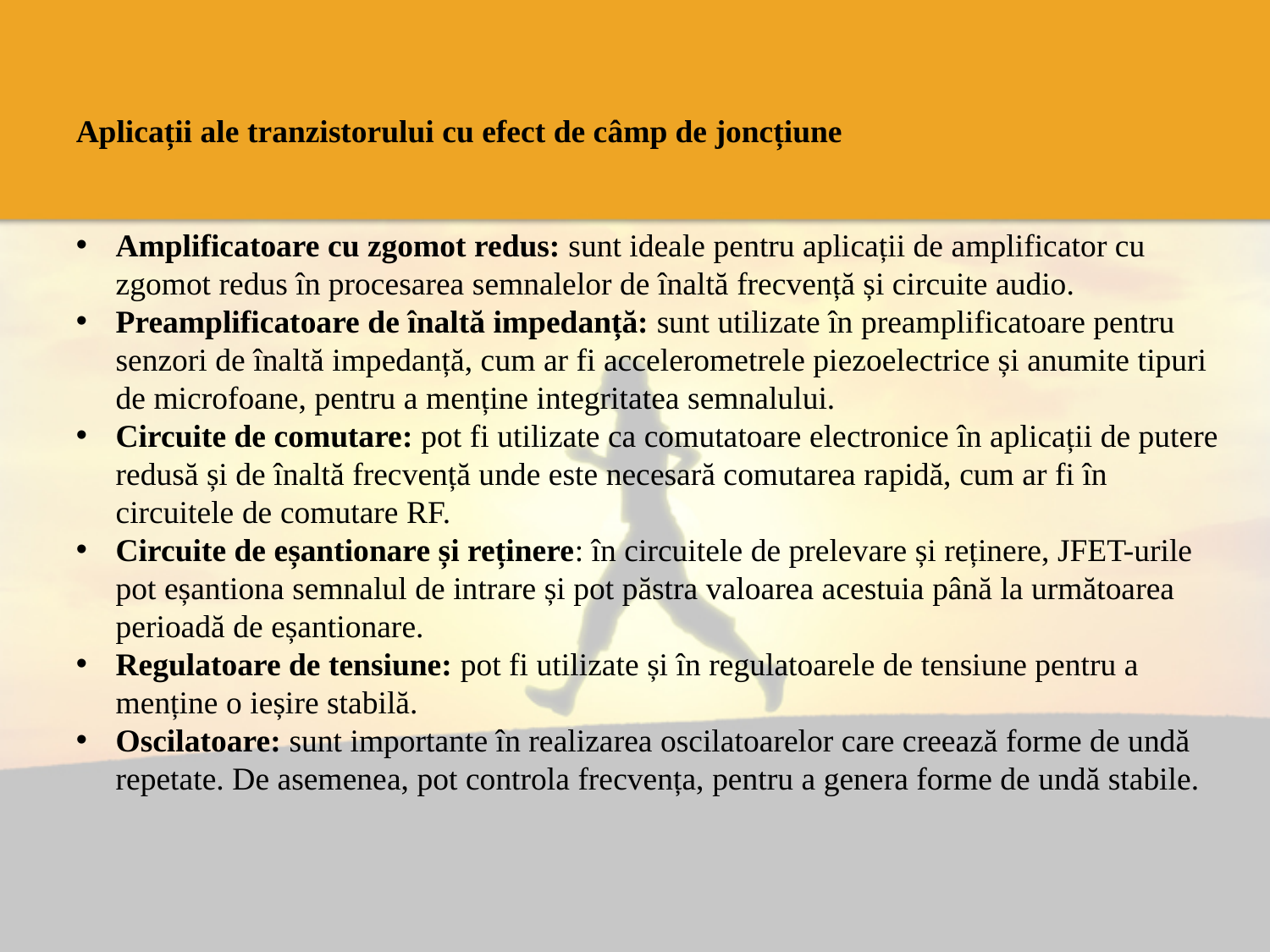

Aplicații ale tranzistorului cu efect de câmp de joncțiune

Amplificatoare cu zgomot redus: sunt ideale pentru aplicații de amplificator cu zgomot redus în procesarea semnalelor de înaltă frecvență și circuite audio.
Preamplificatoare de înaltă impedanță: sunt utilizate în preamplificatoare pentru senzori de înaltă impedanță, cum ar fi accelerometrele piezoelectrice și anumite tipuri de microfoane, pentru a menține integritatea semnalului.
Circuite de comutare: pot fi utilizate ca comutatoare electronice în aplicații de putere redusă și de înaltă frecvență unde este necesară comutarea rapidă, cum ar fi în circuitele de comutare RF.
Circuite de eșantionare și reținere: în circuitele de prelevare și reținere, JFET-urile pot eșantiona semnalul de intrare și pot păstra valoarea acestuia până la următoarea perioadă de eșantionare.
Regulatoare de tensiune: pot fi utilizate și în regulatoarele de tensiune pentru a menține o ieșire stabilă.
Oscilatoare: sunt importante în realizarea oscilatoarelor care creează forme de undă repetate. De asemenea, pot controla frecvența, pentru a genera forme de undă stabile.